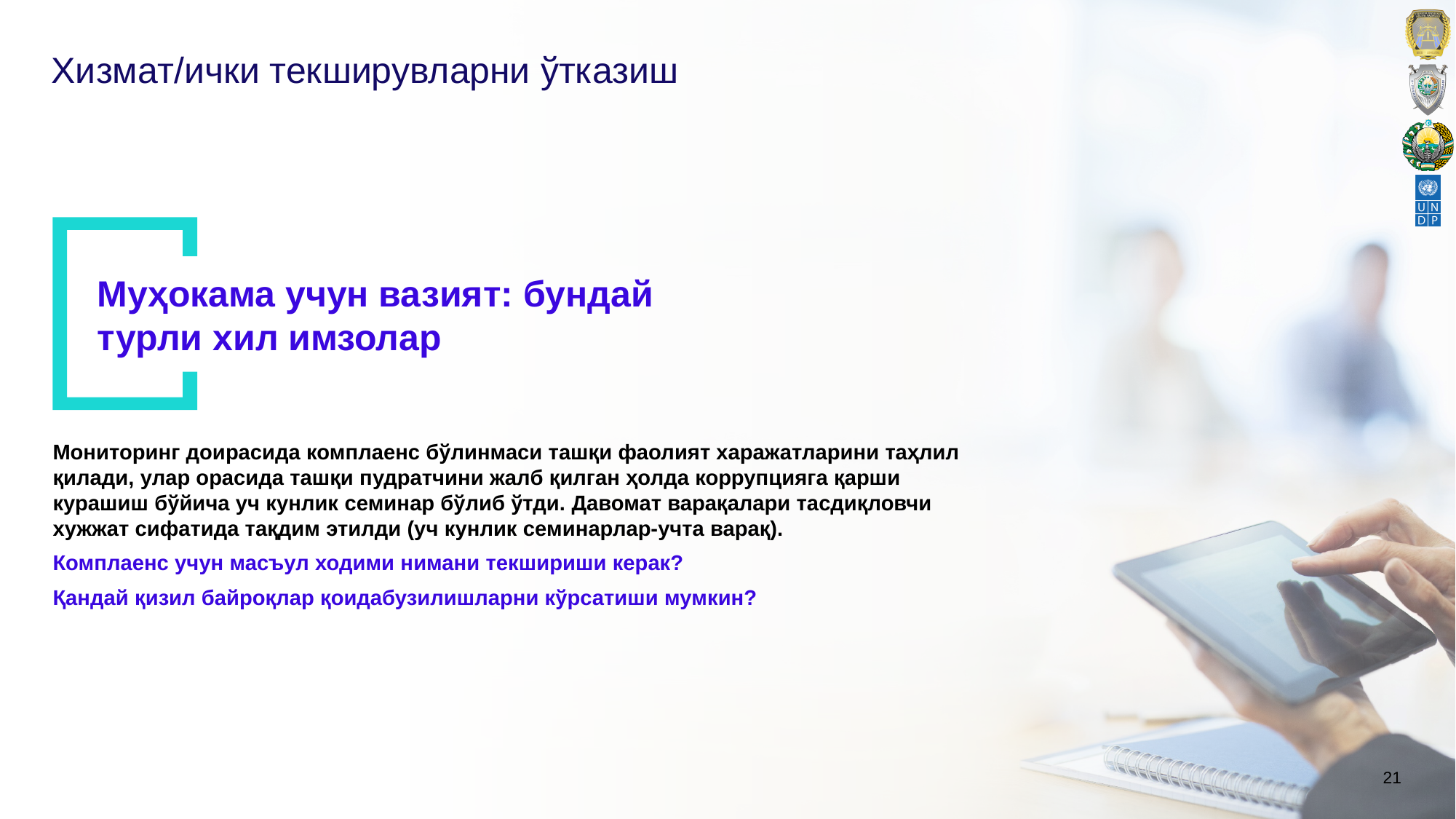

# Хизмат/ички текширувларни ўтказиш

Муҳокама учун вазият: бундай турли хил имзолар
Мониторинг доирасида комплаенс бўлинмаси ташқи фаолият харажатларини таҳлил қилади, улар орасида ташқи пудратчини жалб қилган ҳолда коррупцияга қарши курашиш бўйича уч кунлик семинар бўлиб ўтди. Давомат варақалари тасдиқловчи хужжат сифатида тақдим этилди (уч кунлик семинарлар-учта варақ).
Комплаенс учун масъул ходими нимани текшириши керак?
Қандай қизил байроқлар қоидабузилишларни кўрсатиши мумкин?